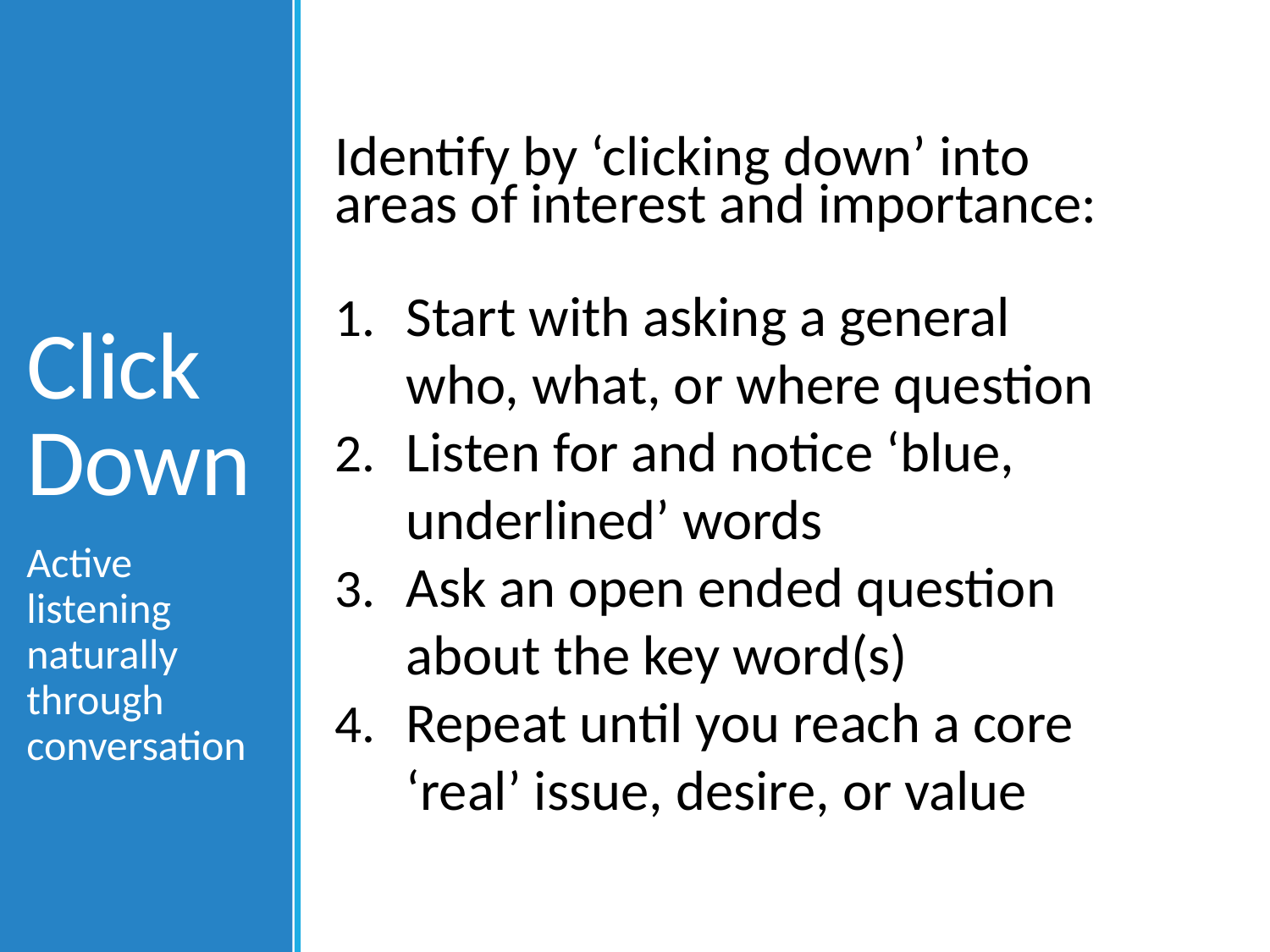

# Click Down
Identify by ‘clicking down’ into areas of interest and importance:

Start with asking a general who, what, or where question
Listen for and notice ‘blue, underlined’ words
Ask an open ended question about the key word(s)
Repeat until you reach a core ‘real’ issue, desire, or value

Active listening naturally through conversation